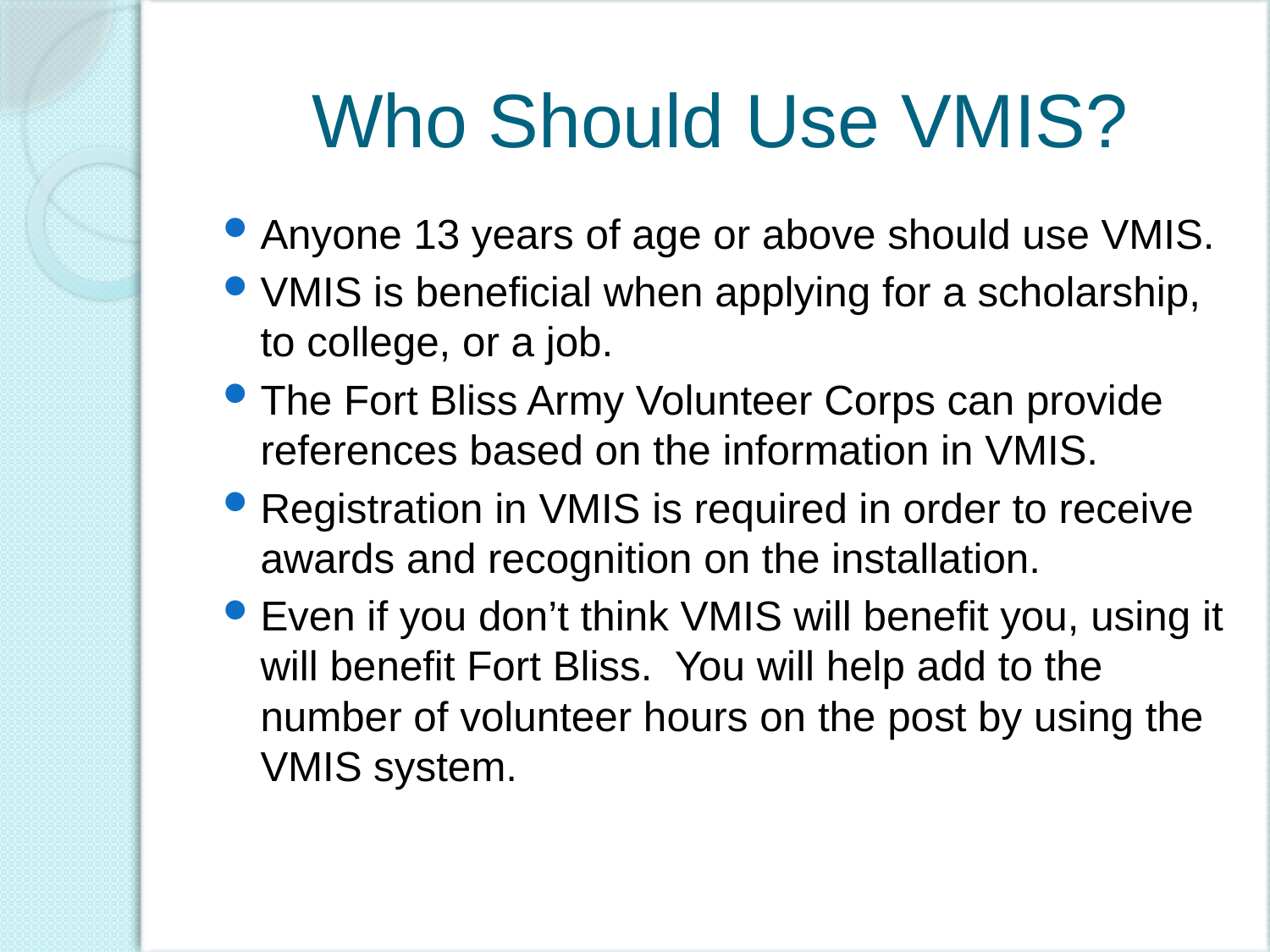

# Who Should Use VMIS?
Anyone 13 years of age or above should use VMIS.
VMIS is beneficial when applying for a scholarship, to college, or a job.
The Fort Bliss Army Volunteer Corps can provide references based on the information in VMIS.
Registration in VMIS is required in order to receive awards and recognition on the installation.
Even if you don’t think VMIS will benefit you, using it will benefit Fort Bliss.  You will help add to the number of volunteer hours on the post by using the VMIS system.